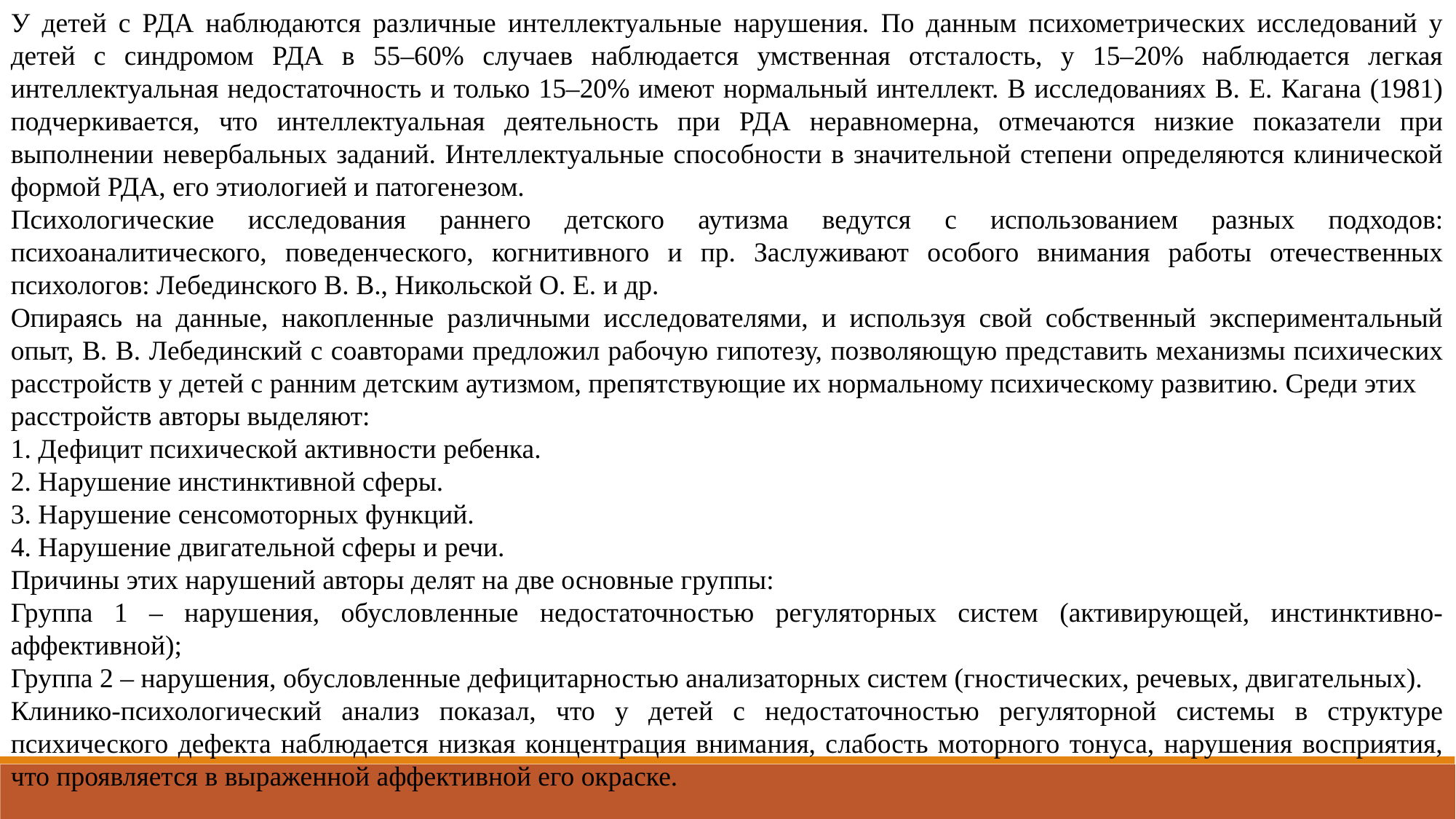

У детей с РДА наблюдаются различные интеллектуальные нарушения. По данным психометрических исследований у детей с синдромом РДА в 55–60% случаев наблюдается умственная отсталость, у 15–20% наблюдается легкая интеллектуальная недостаточность и только 15–20% имеют нормальный интеллект. В исследованиях В. Е. Кагана (1981) подчеркивается, что интеллектуальная деятельность при РДА неравномерна, отмечаются низкие показатели при выполнении невербальных заданий. Интеллектуальные способности в значительной степени определяются клинической формой РДА, его этиологией и патогенезом.
Психологические исследования раннего детского аутизма ведутся с использованием разных подходов: психоаналитического, поведенческого, когнитивного и пр. Заслуживают особого внимания работы отечественных психологов: Лебединского В. В., Никольской О. Е. и др.
Опираясь на данные, накопленные различными исследователями, и используя свой собственный экспериментальный опыт, В. В. Лебединский с соавторами предложил рабочую гипотезу, позволяющую представить механизмы психических расстройств у детей с ранним детским аутизмом, препятствующие их нормальному психическому развитию. Среди этих
расстройств авторы выделяют:
1. Дефицит психической активности ребенка.
2. Нарушение инстинктивной сферы.
3. Нарушение сенсомоторных функций.
4. Нарушение двигательной сферы и речи.
Причины этих нарушений авторы делят на две основные группы:
Группа 1 – нарушения, обусловленные недостаточностью регуляторных систем (активирующей, инстинктивно-аффективной);
Группа 2 – нарушения, обусловленные дефицитарностью анализаторных систем (гностических, речевых, двигательных).
Клинико-психологический анализ показал, что у детей с недостаточностью регуляторной системы в структуре психического дефекта наблюдается низкая концентрация внимания, слабость моторного тонуса, нарушения восприятия, что проявляется в выраженной аффективной его окраске.